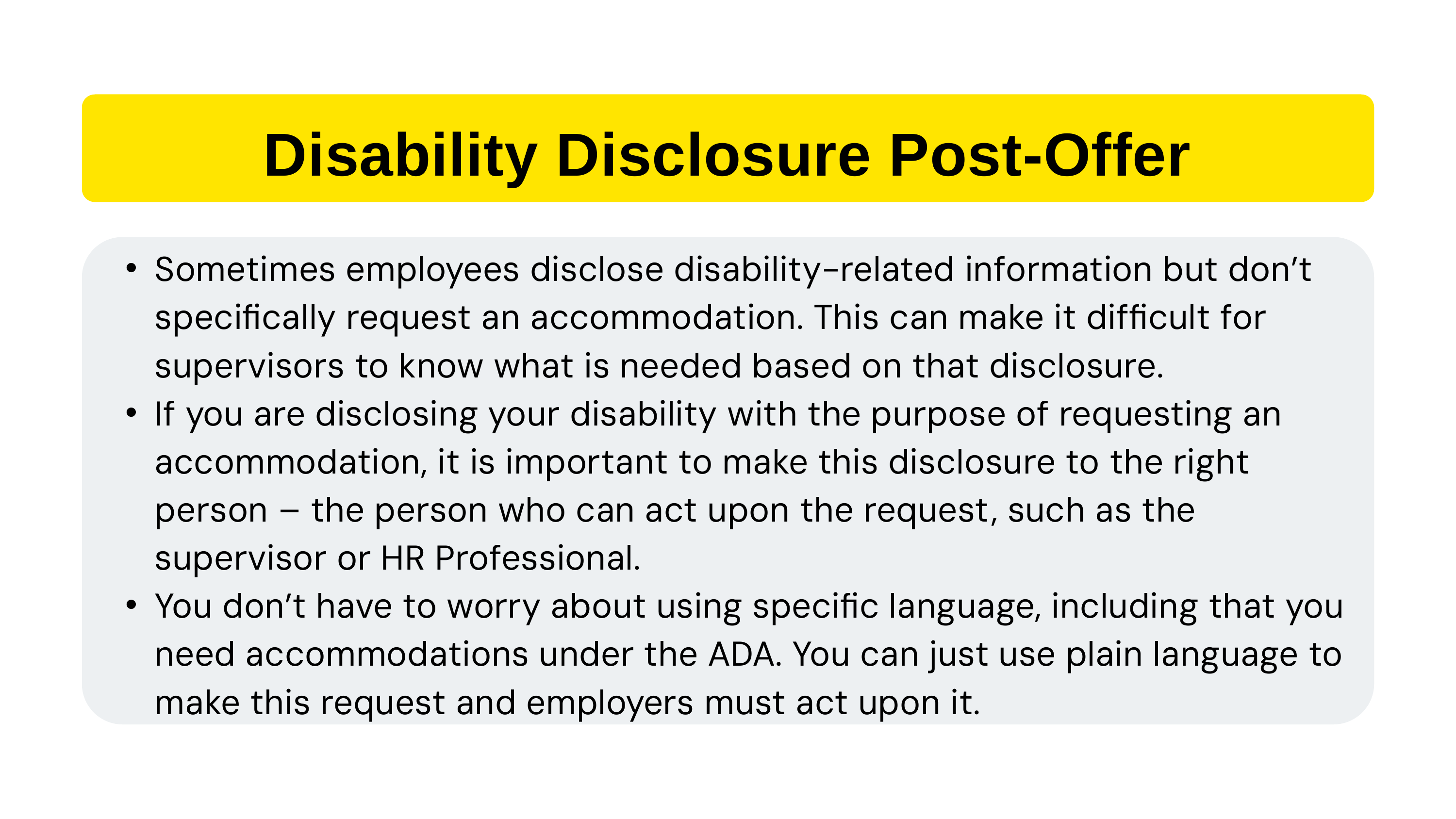

Disability Disclosure Post-Offer

Sometimes employees disclose disability-related information but don’t specifically request an accommodation. This can make it difficult for supervisors to know what is needed based on that disclosure.
If you are disclosing your disability with the purpose of requesting an accommodation, it is important to make this disclosure to the right person – the person who can act upon the request, such as the supervisor or HR Professional.
You don’t have to worry about using specific language, including that you need accommodations under the ADA. You can just use plain language to make this request and employers must act upon it.